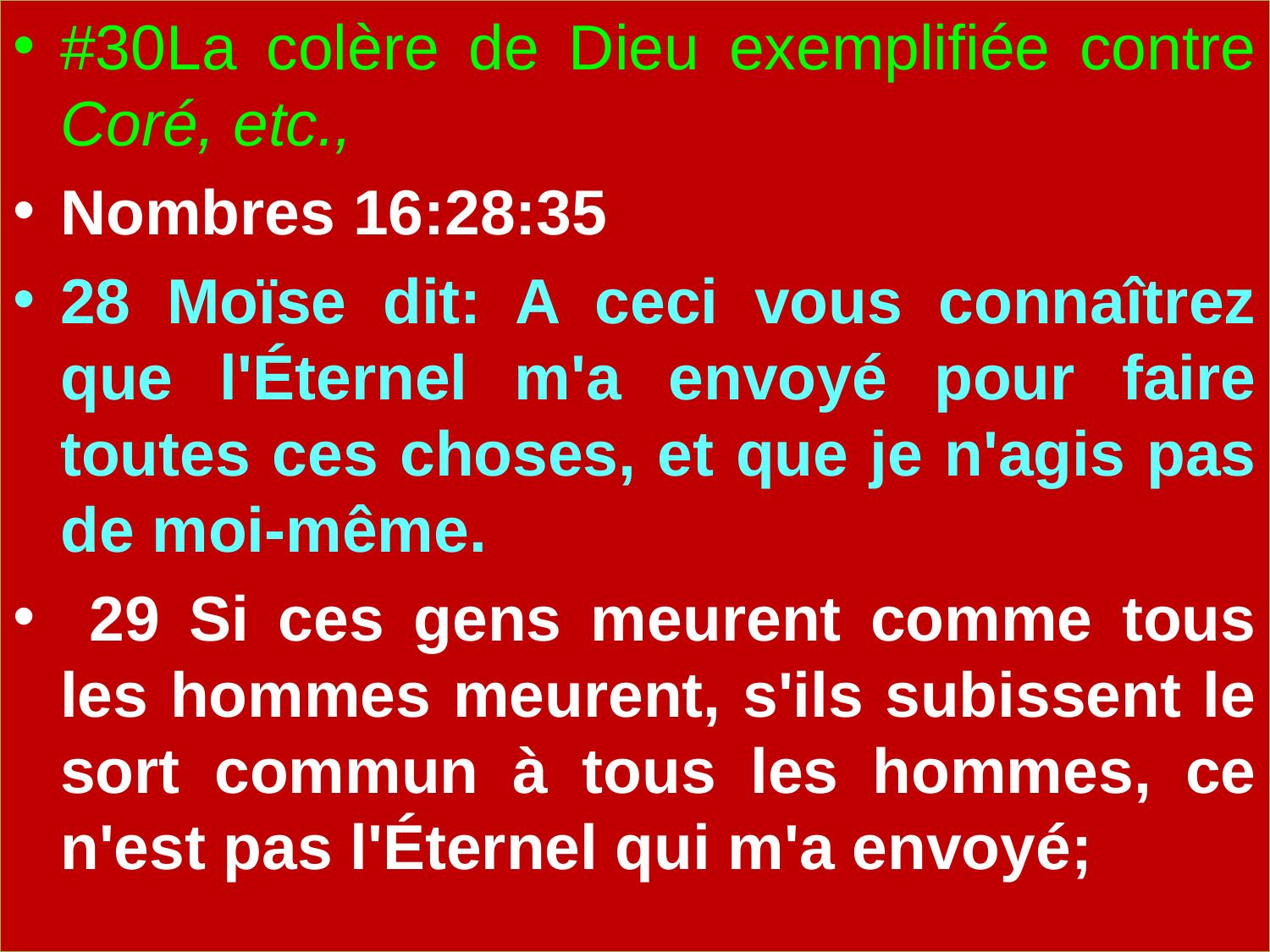

#30La colère de Dieu exemplifiée contre Coré, etc.,
Nombres 16:28:35
28 Moïse dit: A ceci vous connaîtrez que l'Éternel m'a envoyé pour faire toutes ces choses, et que je n'agis pas de moi-même.
 29 Si ces gens meurent comme tous les hommes meurent, s'ils subissent le sort commun à tous les hommes, ce n'est pas l'Éternel qui m'a envoyé;